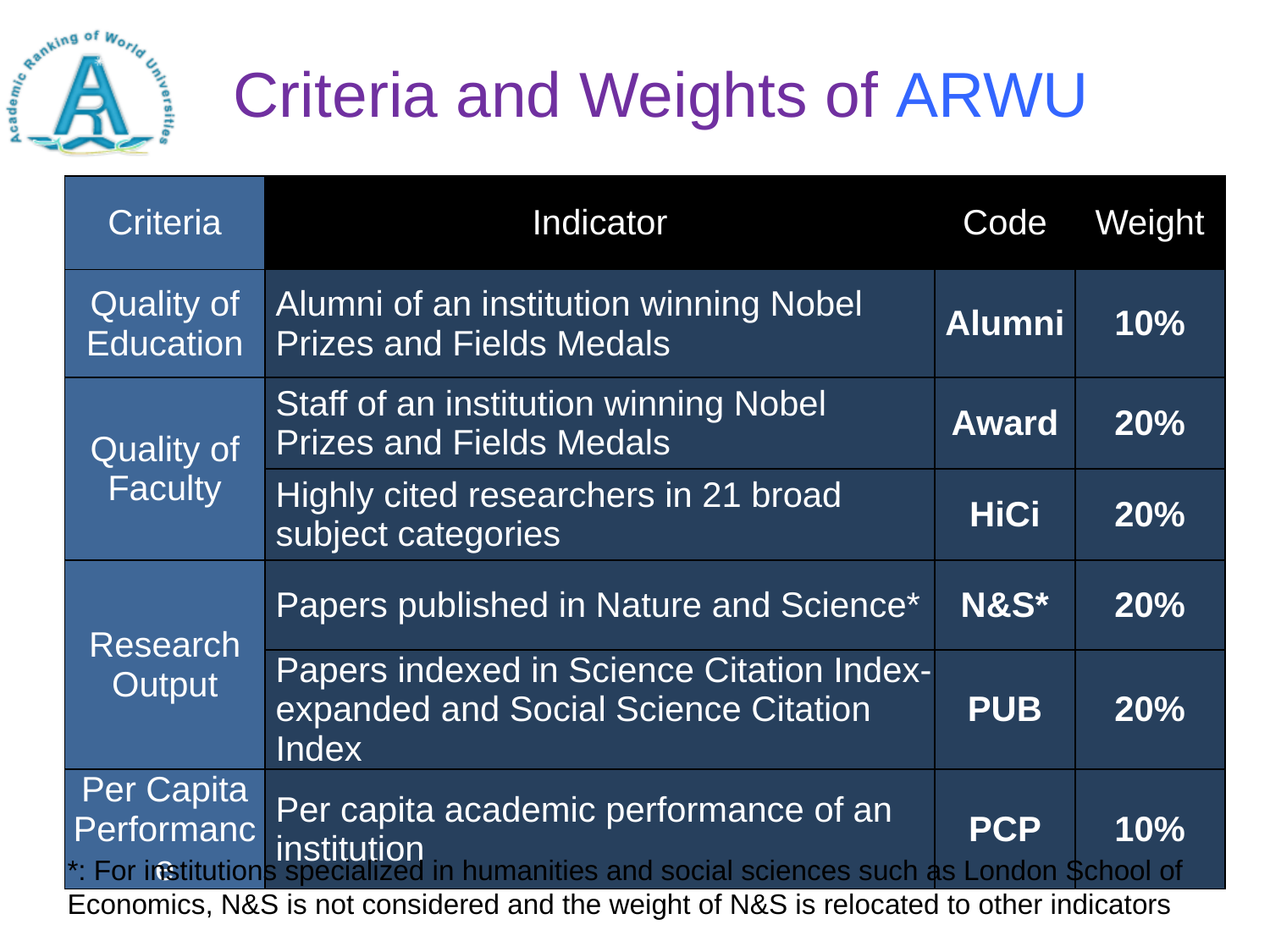

# Criteria and Weights of ARWU
| Criteria | Indicator | Code | Weight |
| --- | --- | --- | --- |
| Quality of Education | Alumni of an institution winning Nobel Prizes and Fields Medals | Alumni | 10% |
| Quality of Faculty | Staff of an institution winning Nobel Prizes and Fields Medals | Award | 20% |
|  | Highly cited researchers in 21 broad subject categories | HiCi | 20% |
| Research Output | Papers published in Nature and Science\* | N&S\* | 20% |
|  | Papers indexed in Science Citation Index-expanded and Social Science Citation Index | PUB | 20% |
| Per Capita Performance | Per capita academic performance of an institution | PCP | 10% |

*: For institutions specialized in humanities and social sciences such as London School of Economics, N&S is not considered and the weight of N&S is relocated to other indicators